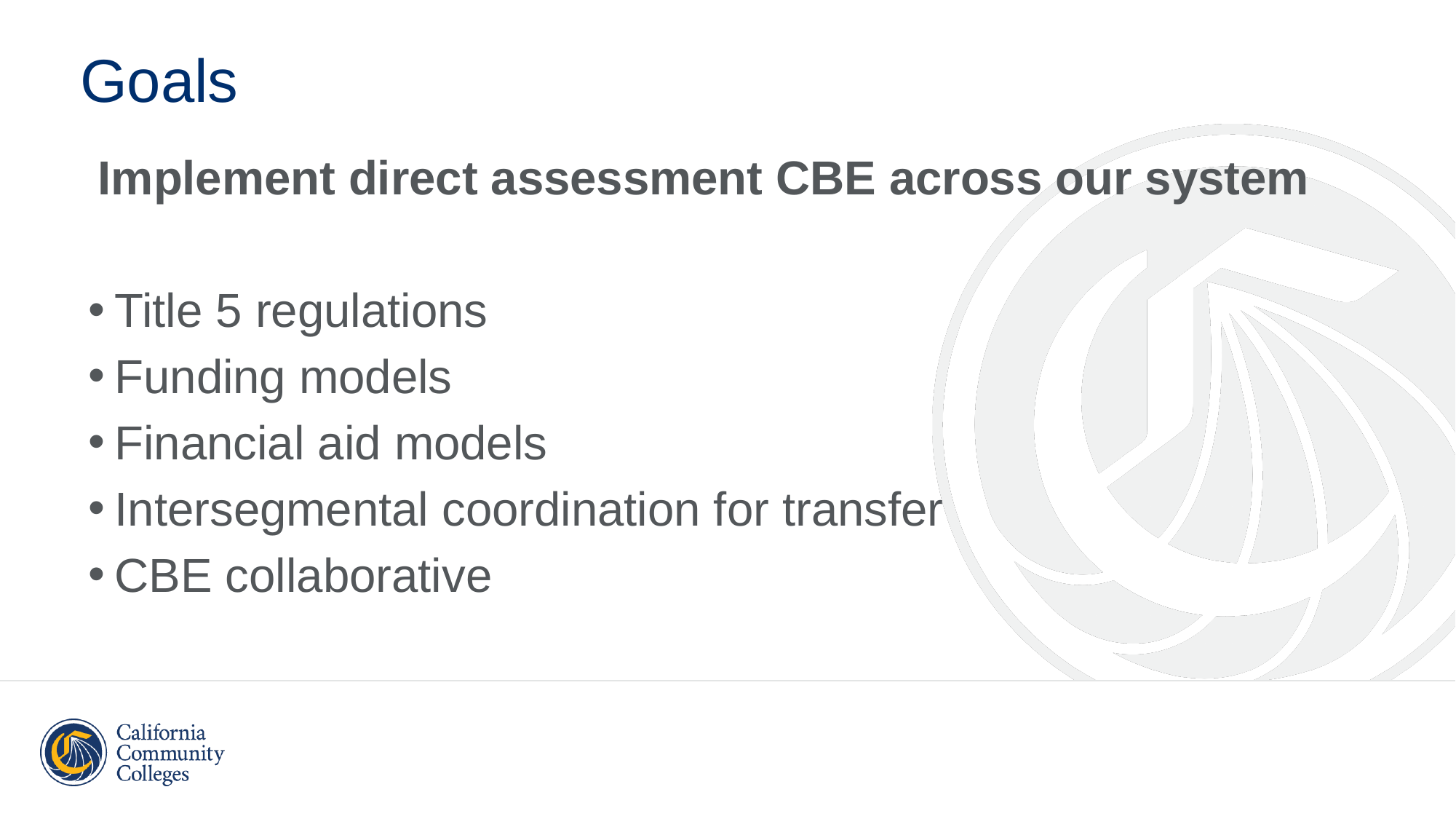

# Goals
Implement direct assessment CBE across our system

Title 5 regulations
Funding models
Financial aid models
Intersegmental coordination for transfer
CBE collaborative